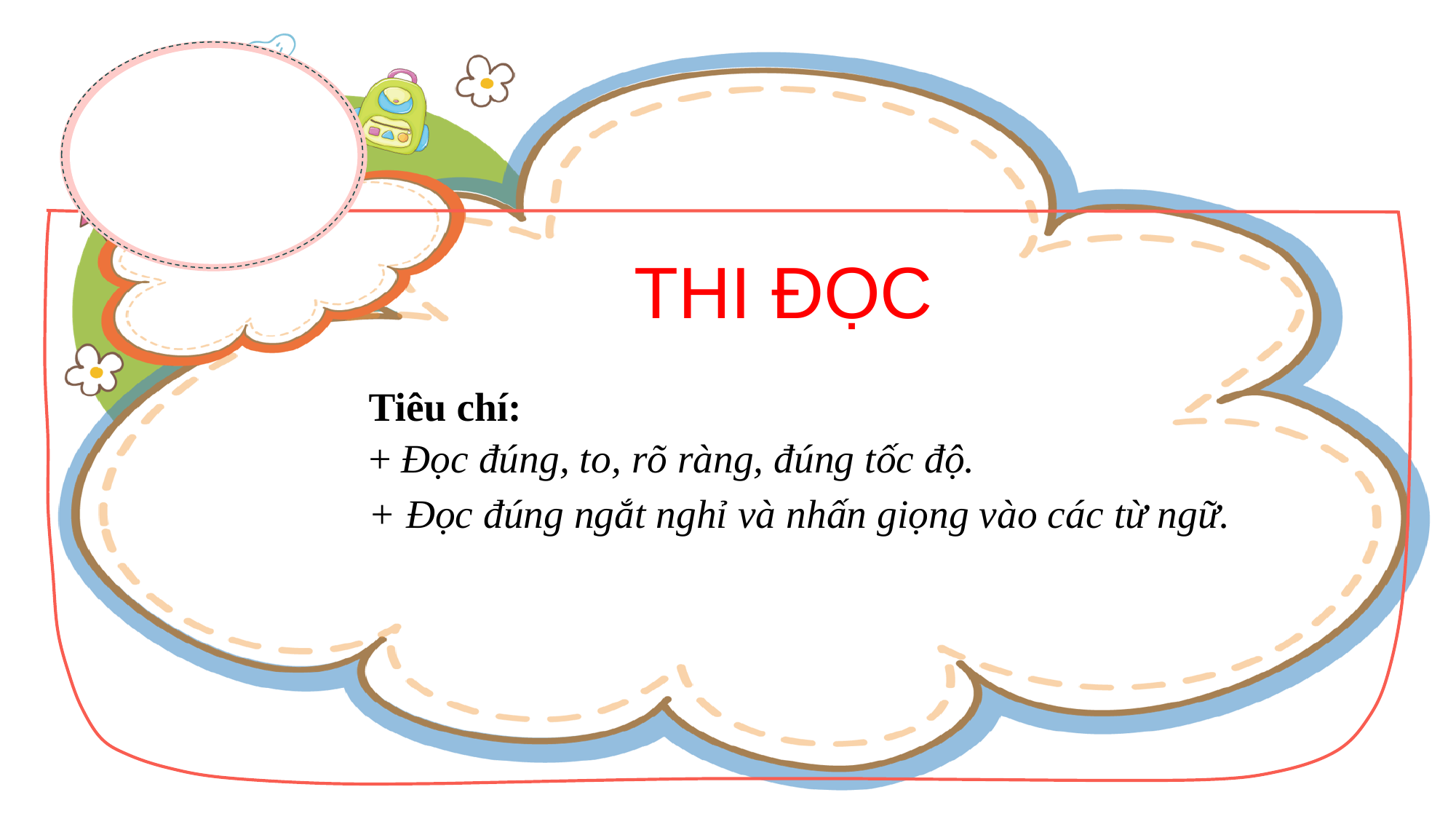

THI ĐỌC
Tiêu chí:
+ Đọc đúng, to, rõ ràng, đúng tốc độ.
+ Đọc đúng ngắt nghỉ và nhấn giọng vào các từ ngữ.